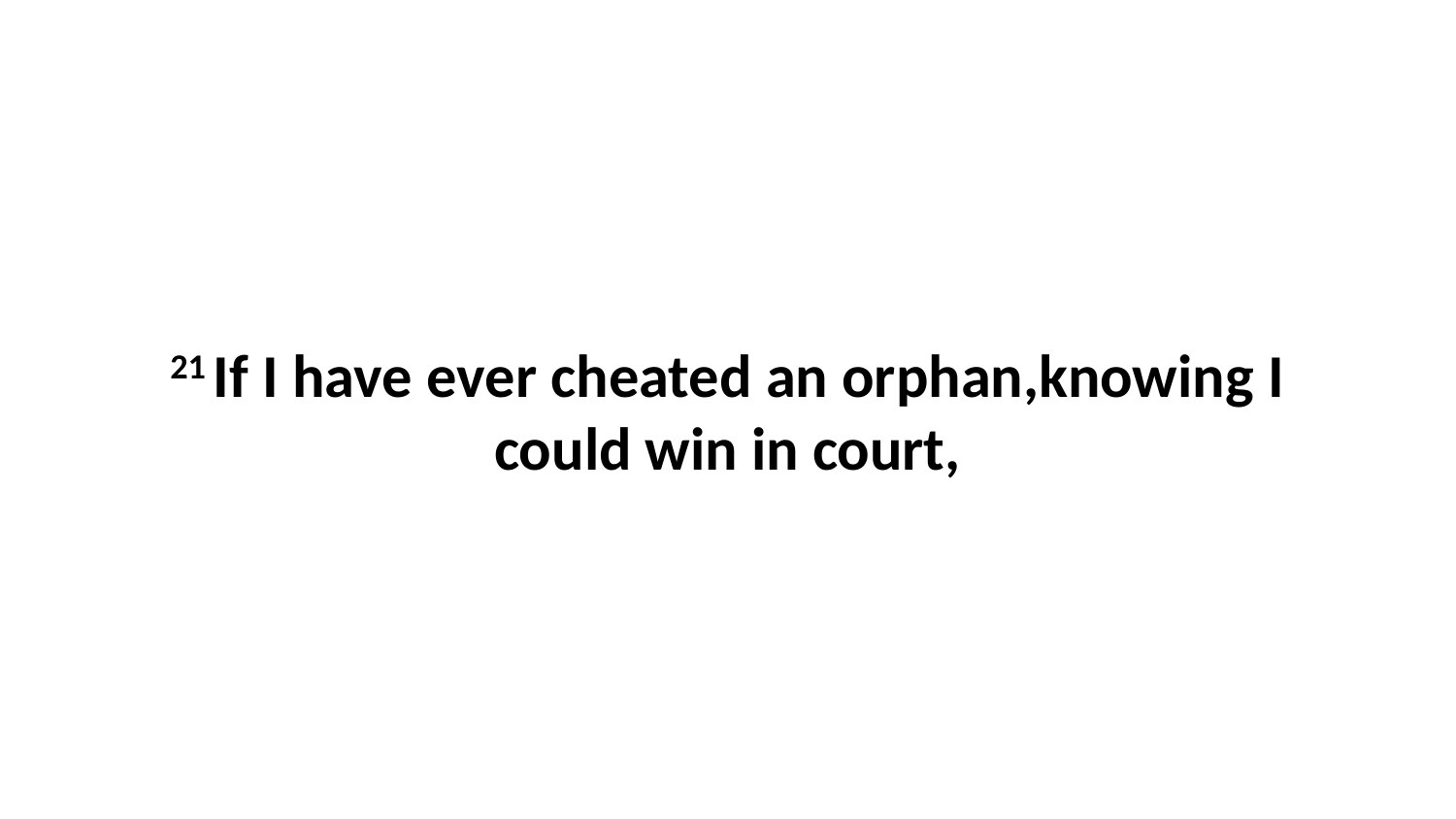

21 If I have ever cheated an orphan,knowing I could win in court,